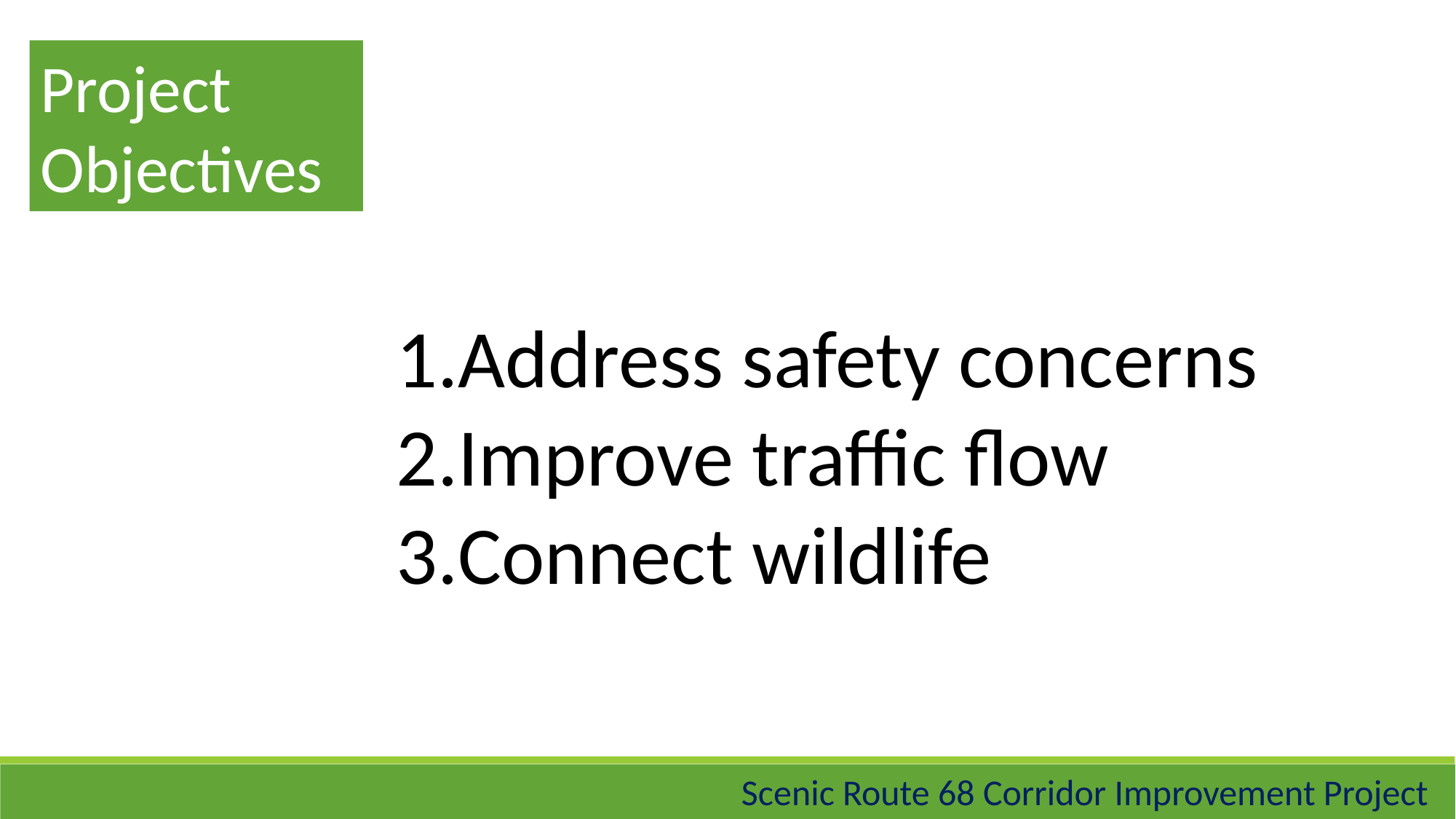

Project Objectives
Address safety concerns
Improve traffic flow
Connect wildlife
Scenic Route 68 Corridor Improvement Project